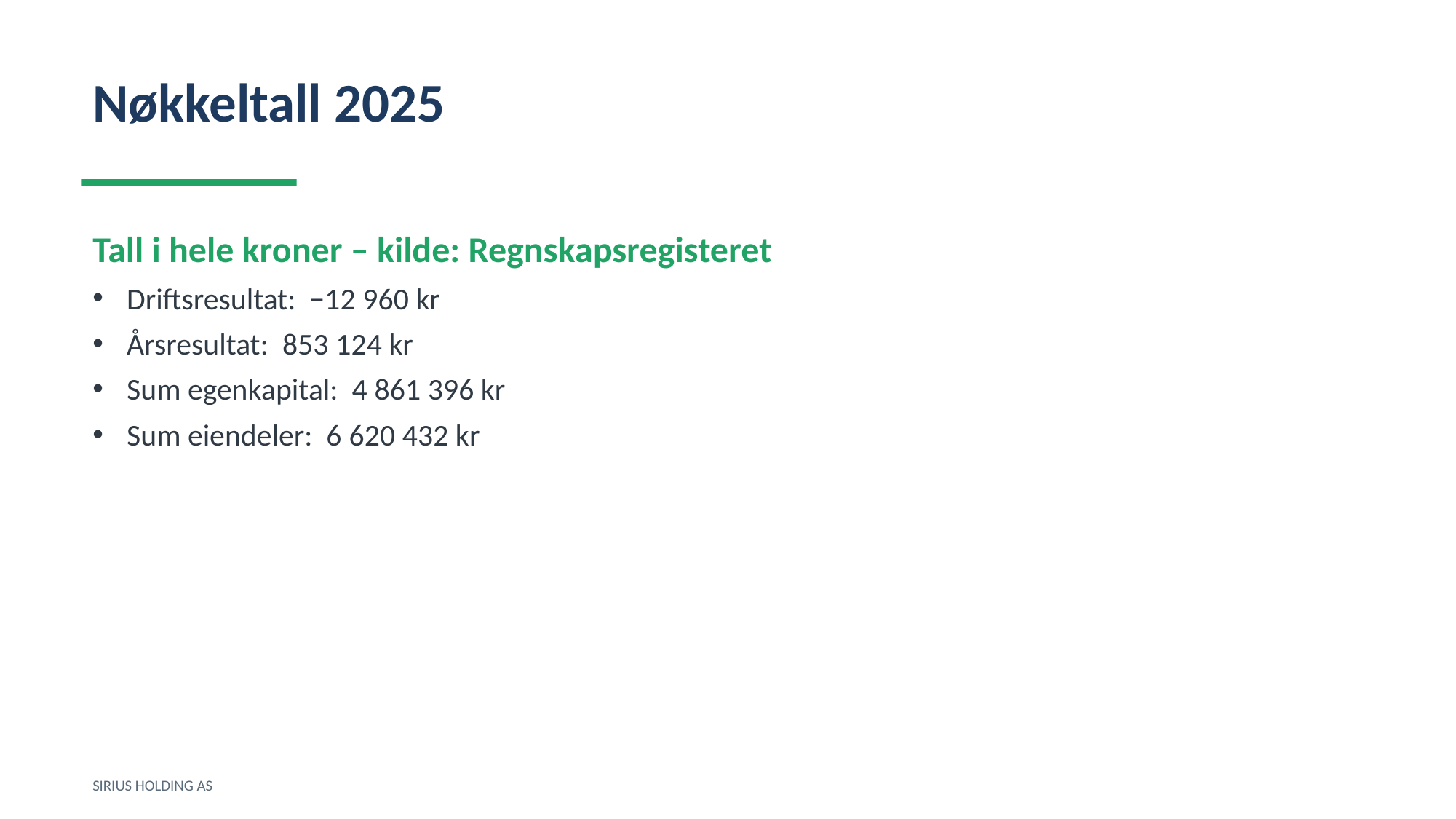

Nøkkeltall 2025

Tall i hele kroner – kilde: Regnskapsregisteret
Driftsresultat:  −12 960 kr
Årsresultat:  853 124 kr
Sum egenkapital:  4 861 396 kr
Sum eiendeler:  6 620 432 kr
SIRIUS HOLDING AS